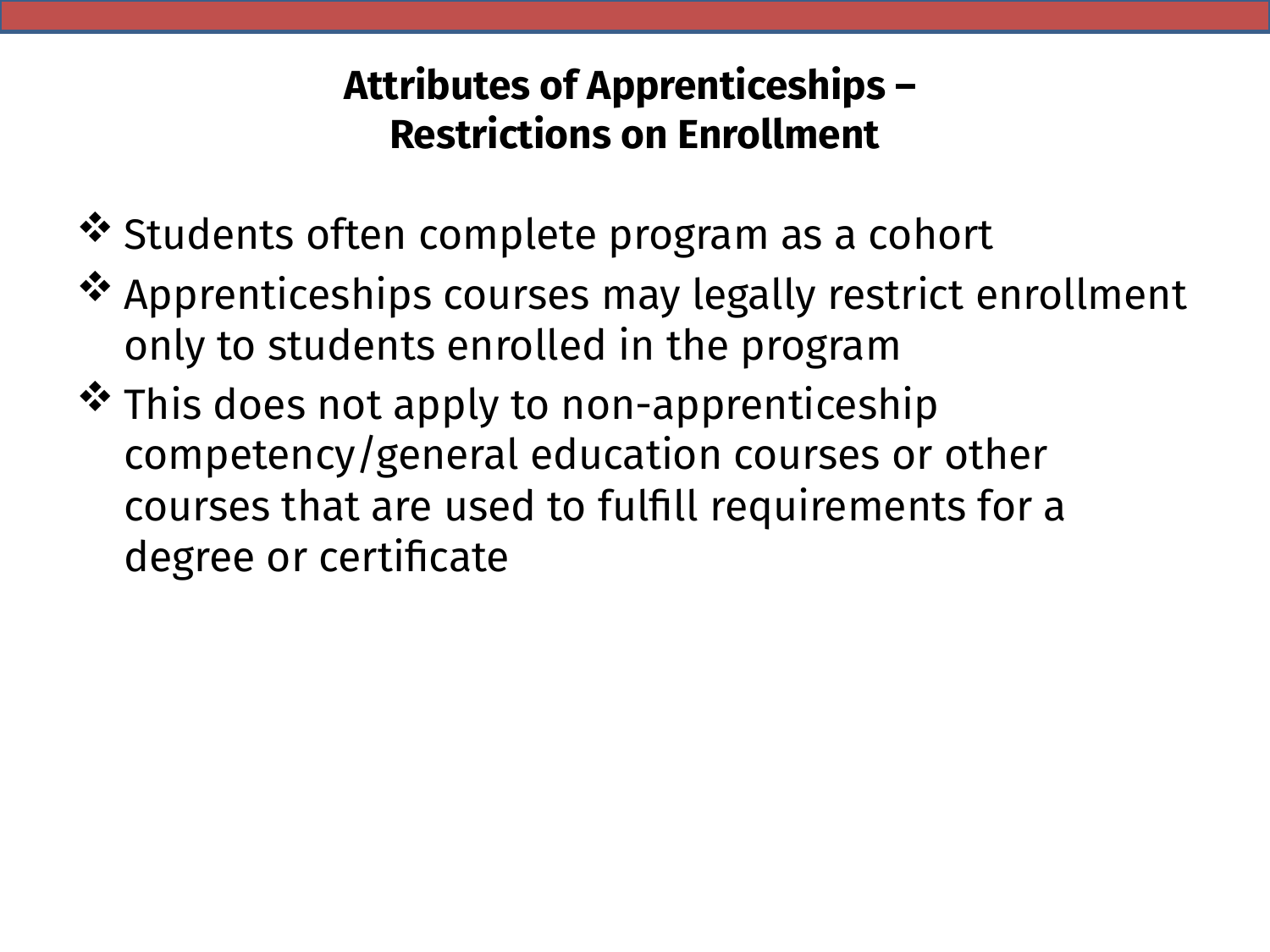

# Attributes of Apprenticeships – Restrictions on Enrollment
Students often complete program as a cohort
Apprenticeships courses may legally restrict enrollment only to students enrolled in the program
This does not apply to non-apprenticeship competency/general education courses or other courses that are used to fulfill requirements for a degree or certificate